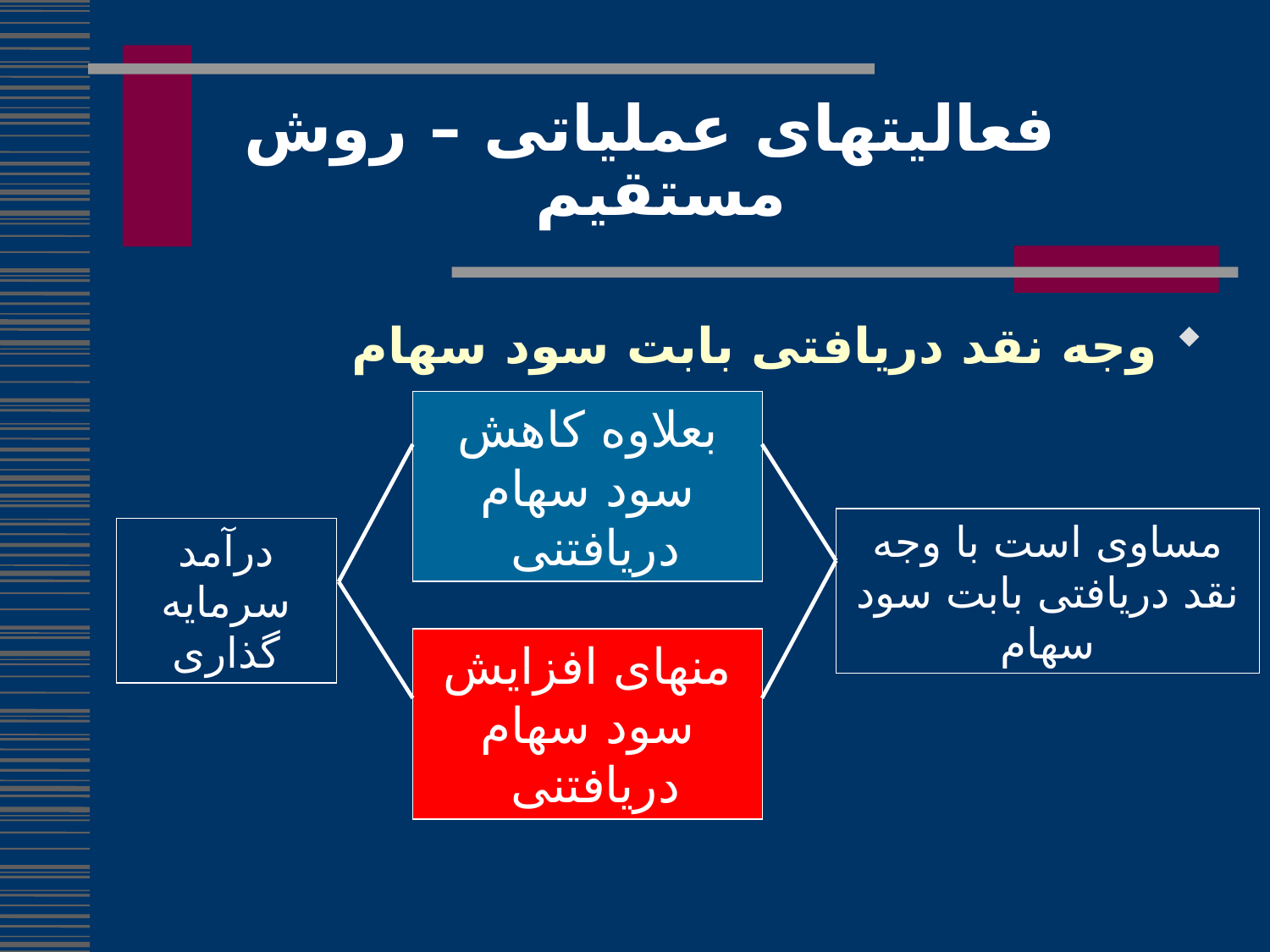

# فعالیتهای عملیاتی – روش مستقیم
وجه نقد دریافتی بابت سود سهام
بعلاوه کاهش سود سهام دریافتنی

مساوی است با وجه نقد دریافتی بابت سود سهام
درآمد سرمایه گذاری
منهای افزایش سود سهام دریافتنی
200